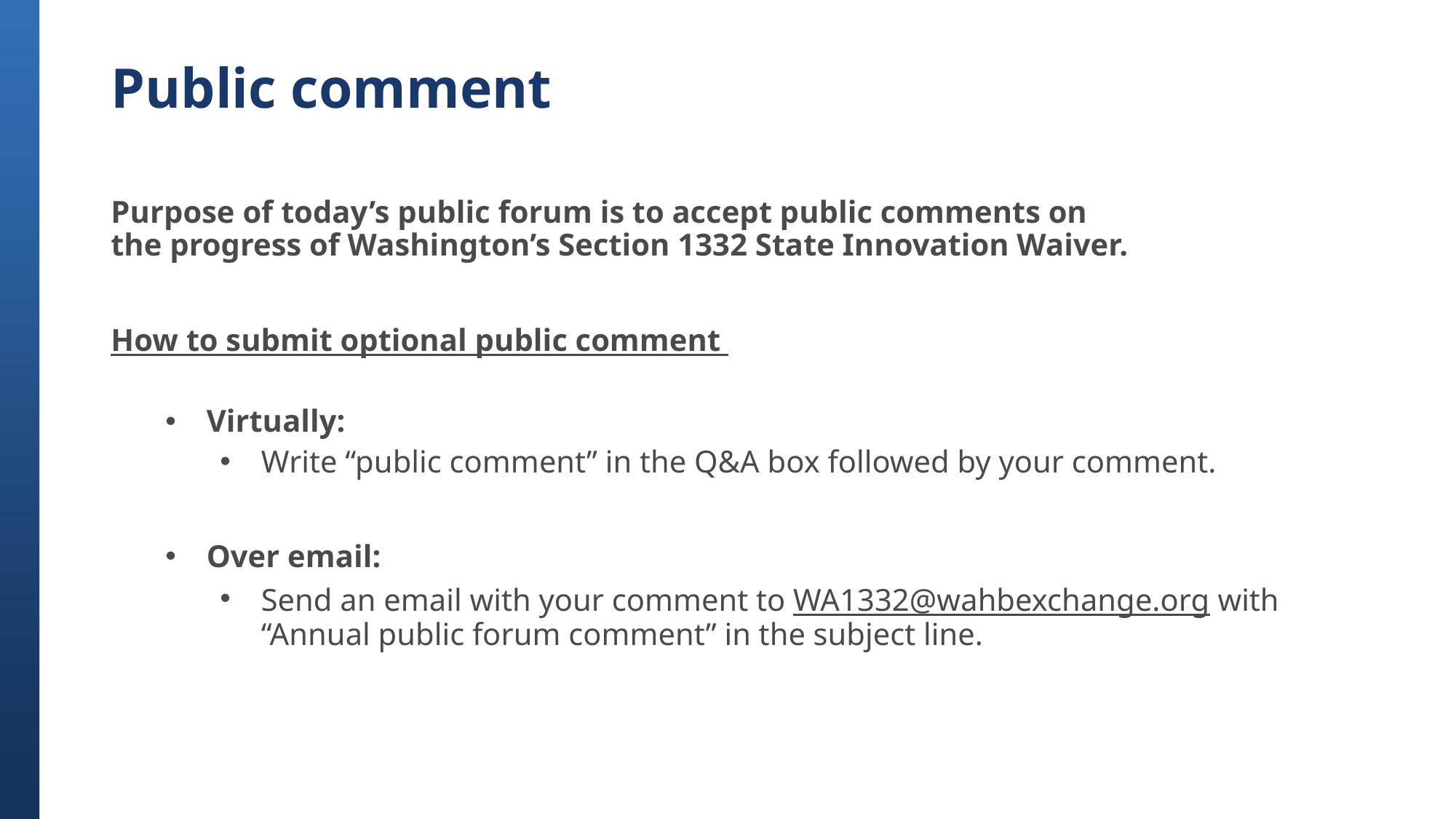

# Public comment
Purpose of today’s public forum is to accept public comments on
the progress of Washington’s Section 1332 State Innovation Waiver.

How to submit optional public comment

Virtually:
Write “public comment” in the Q&A box followed by your comment.

Over email:
Send an email with your comment to WA1332@wahbexchange.org with “Annual public forum comment” in the subject line.